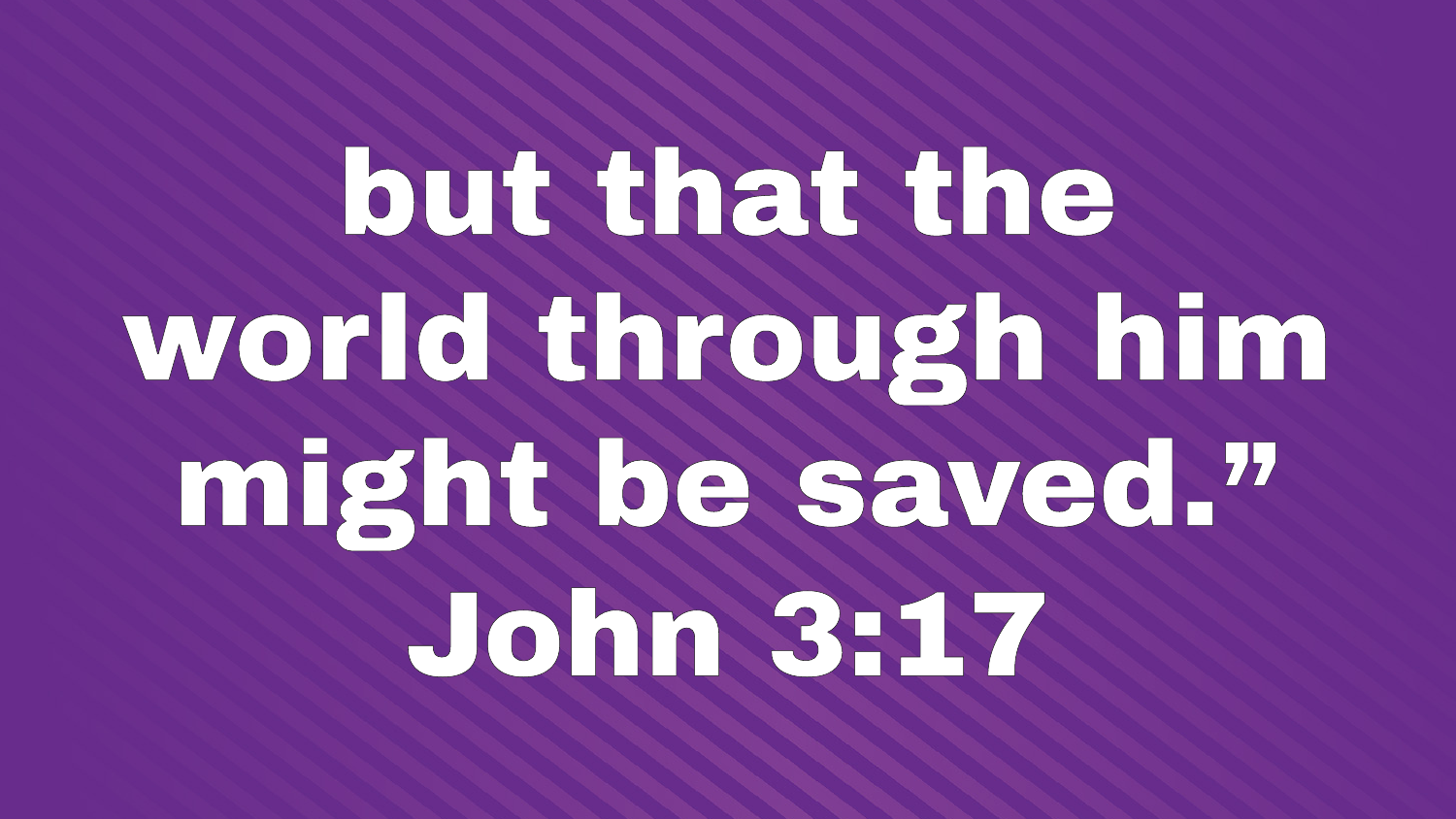

but that the
world through him might be saved.”
John 3:17